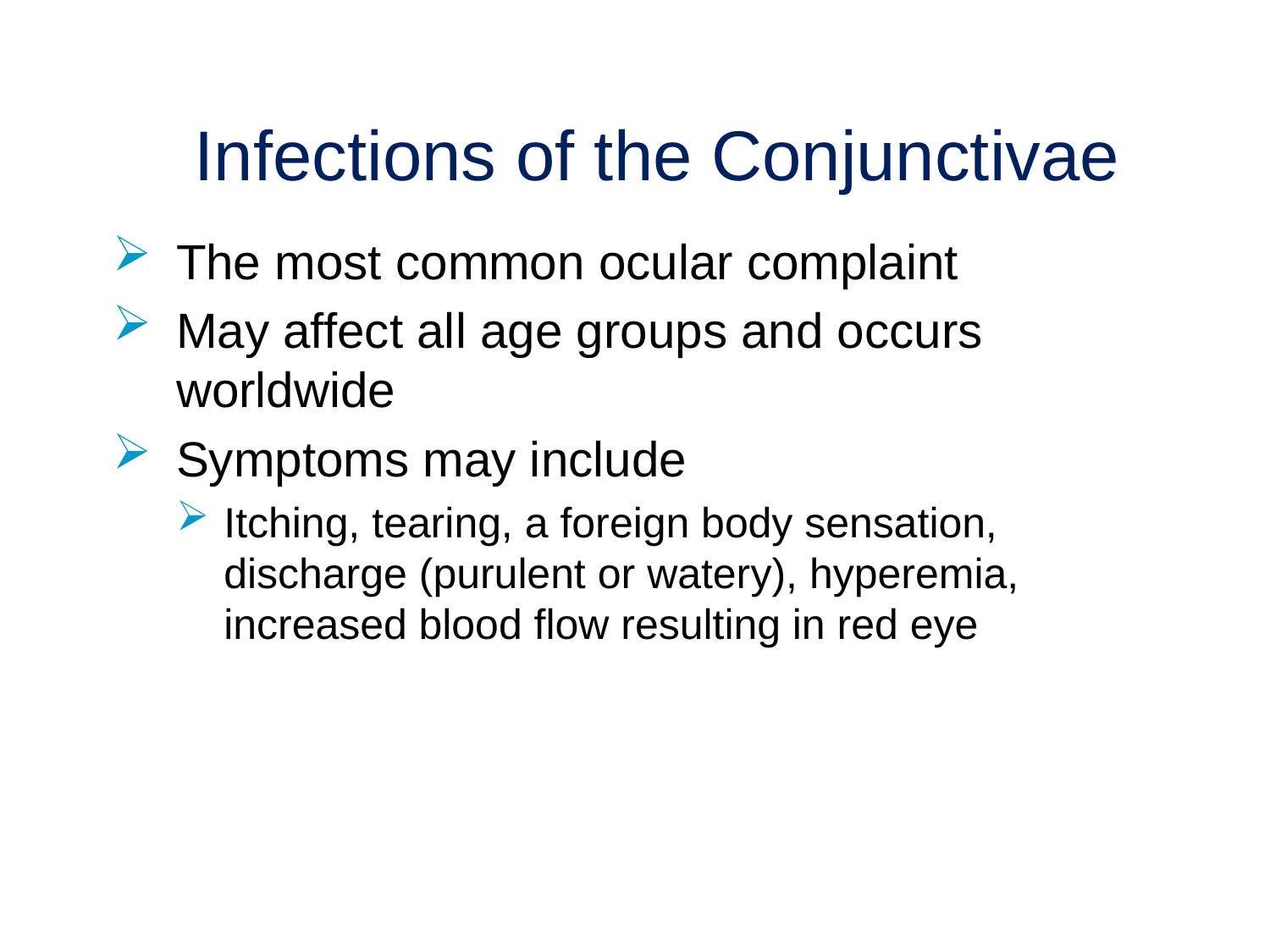

# Infections of the Conjunctivae
The most common ocular complaint
May affect all age groups and occurs worldwide
Symptoms may include
Itching, tearing, a foreign body sensation, discharge (purulent or watery), hyperemia, increased blood flow resulting in red eye